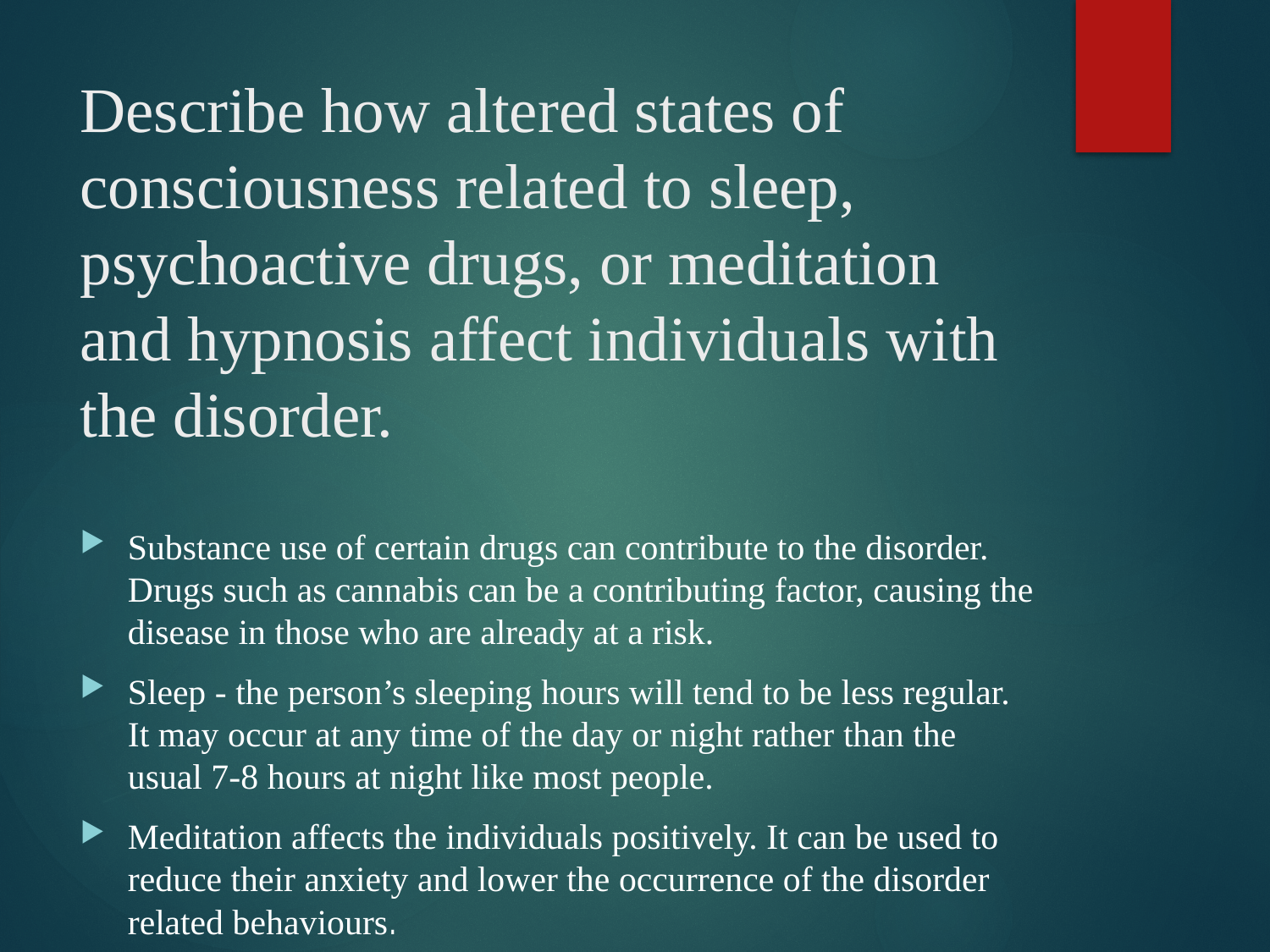

# Describe how altered states of consciousness related to sleep, psychoactive drugs, or meditation and hypnosis affect individuals with the disorder.
Substance use of certain drugs can contribute to the disorder. Drugs such as cannabis can be a contributing factor, causing the disease in those who are already at a risk.
Sleep - the person’s sleeping hours will tend to be less regular. It may occur at any time of the day or night rather than the usual 7-8 hours at night like most people.
Meditation affects the individuals positively. It can be used to reduce their anxiety and lower the occurrence of the disorder related behaviours.